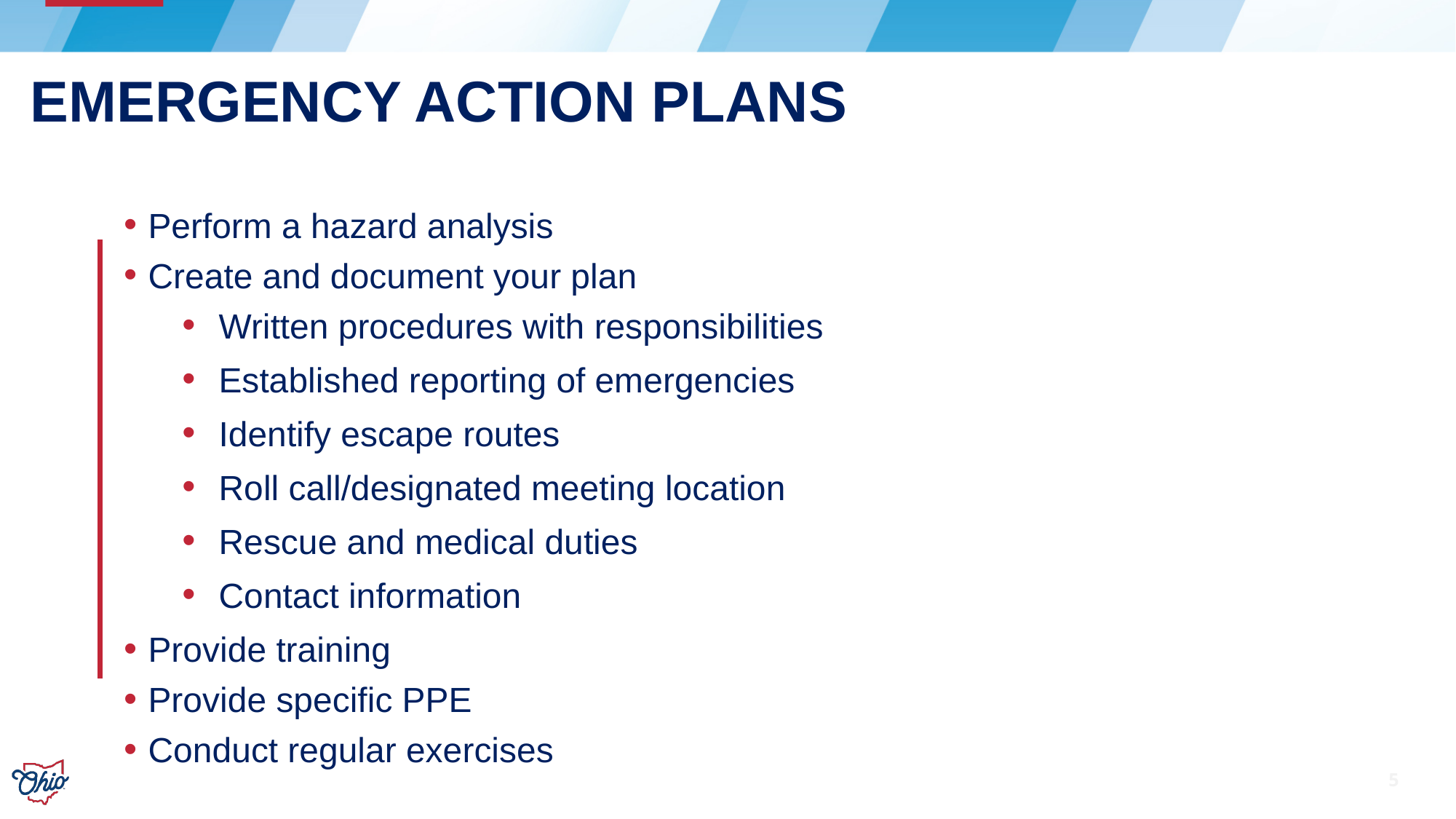

# Emergency Action Plans
Perform a hazard analysis
Create and document your plan
Written procedures with responsibilities​
Established reporting of emergencies​
Identify escape routes​
Roll call/designated meeting location
Rescue and medical duties​
Contact information ​
Provide training
Provide specific PPE
Conduct regular exercises

5